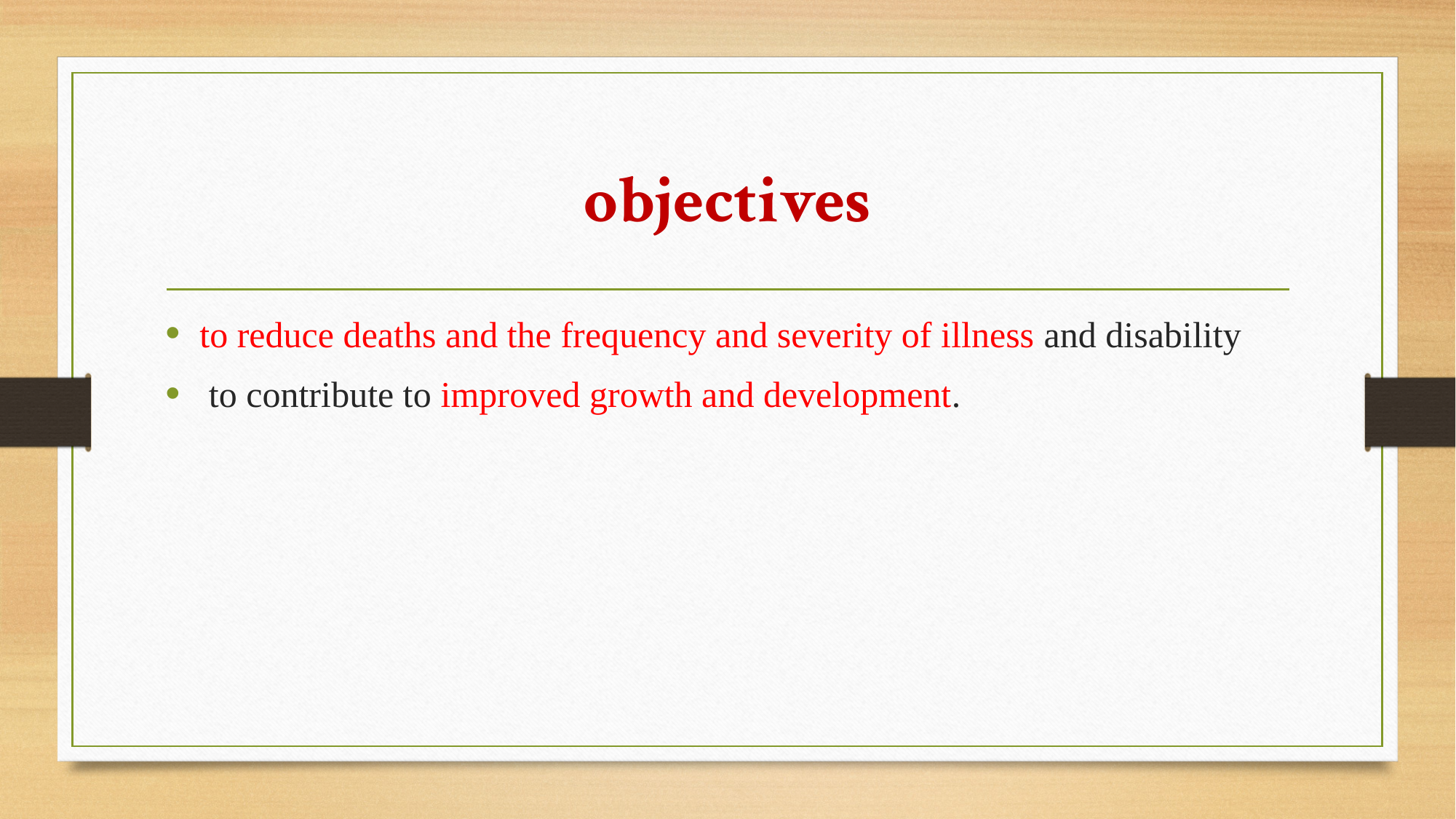

# objectives
to reduce deaths and the frequency and severity of illness and disability
 to contribute to improved growth and development.